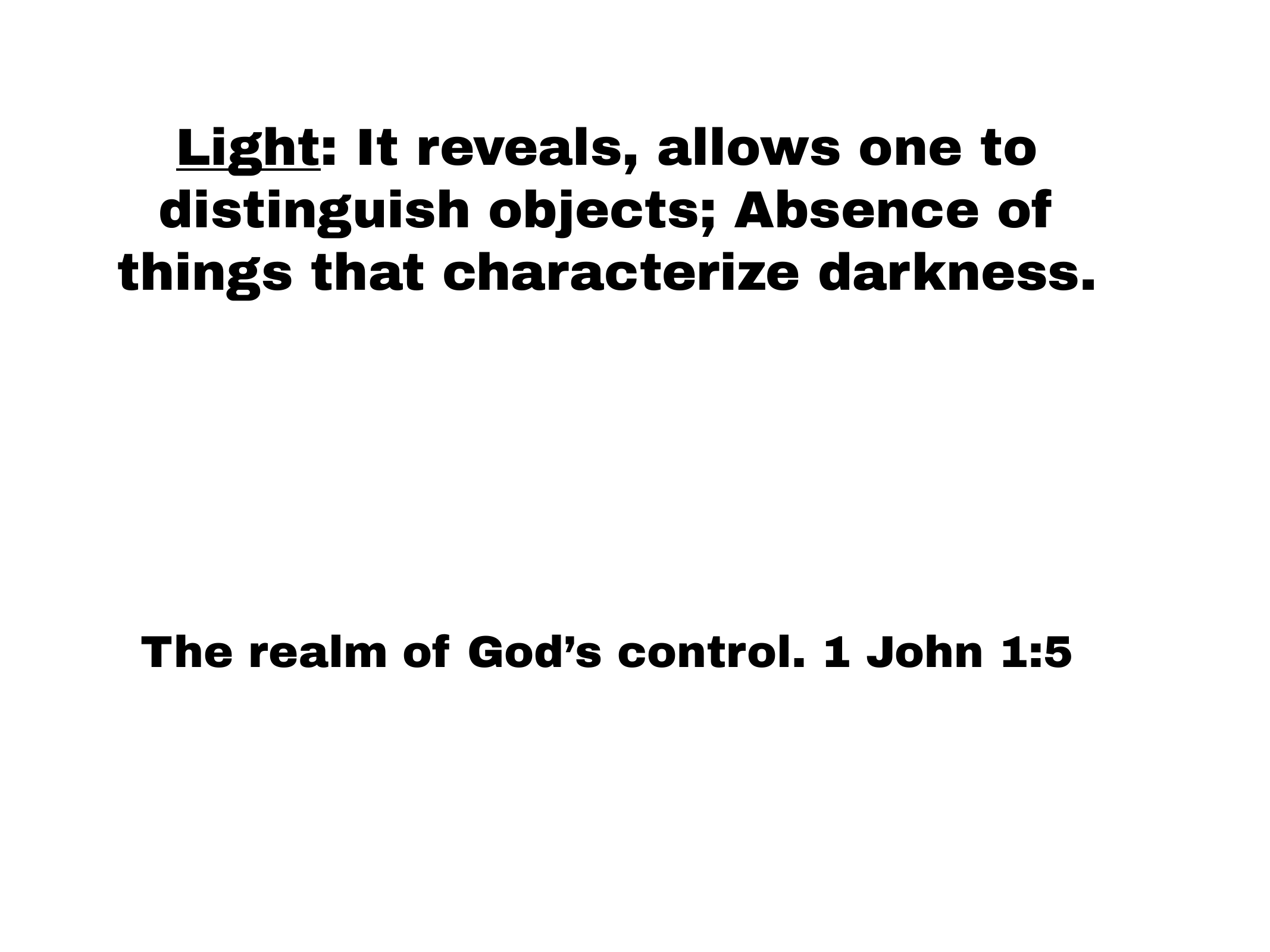

# Light: It reveals, allows one to distinguish objects; Absence of things that characterize darkness.
The realm of God’s control. 1 John 1:5